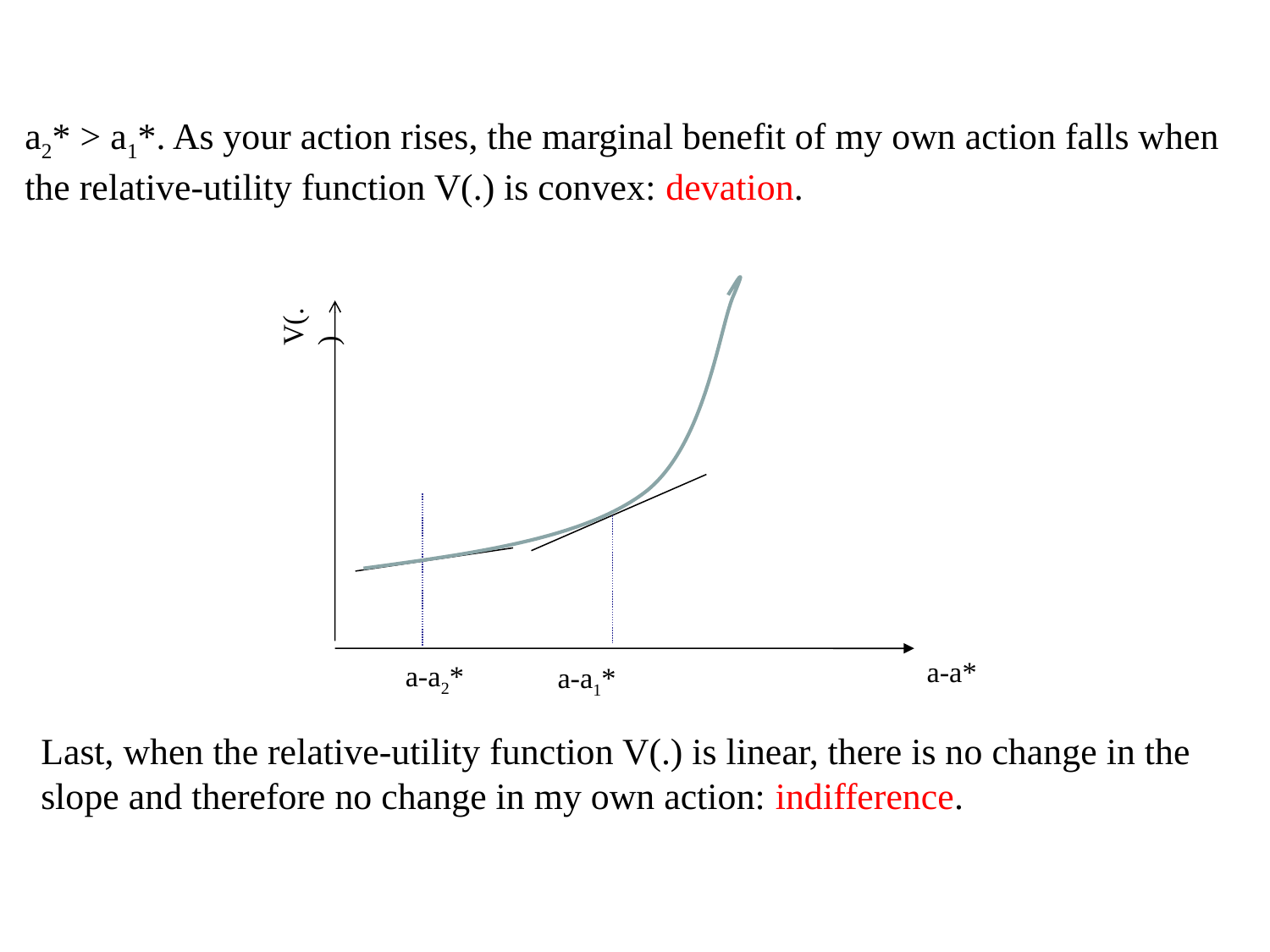

a2* > a1*. As your action rises, the marginal benefit of my own action falls when the relative-utility function V(.) is convex: devation.

V(.)

a-a*

a-a2*
a-a1*
Last, when the relative-utility function V(.) is linear, there is no change in the slope and therefore no change in my own action: indifference.